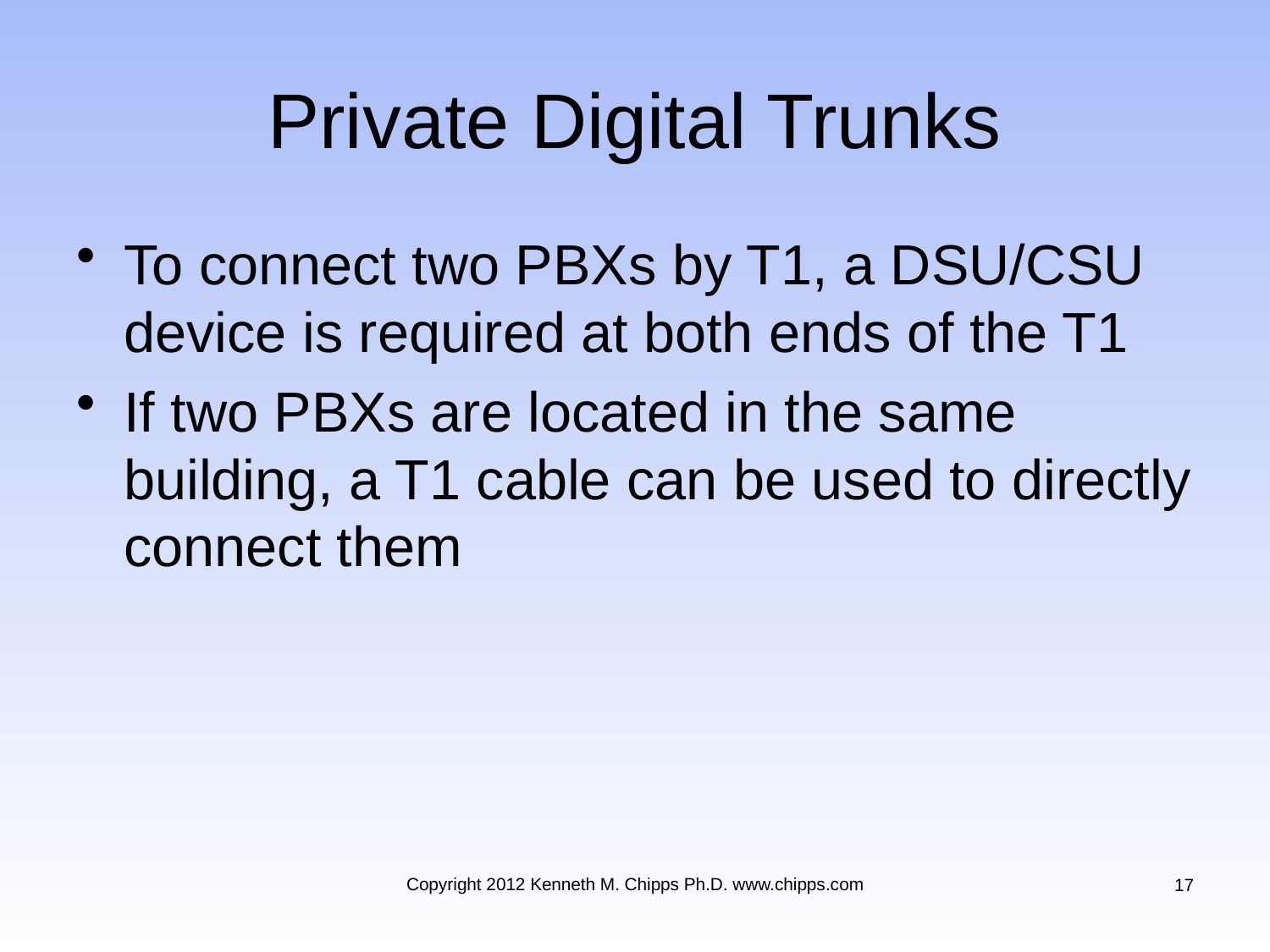

# Private Digital Trunks
To connect two PBXs by T1, a DSU/CSU device is required at both ends of the T1
If two PBXs are located in the same building, a T1 cable can be used to directly connect them
Copyright 2012 Kenneth M. Chipps Ph.D. www.chipps.com
17